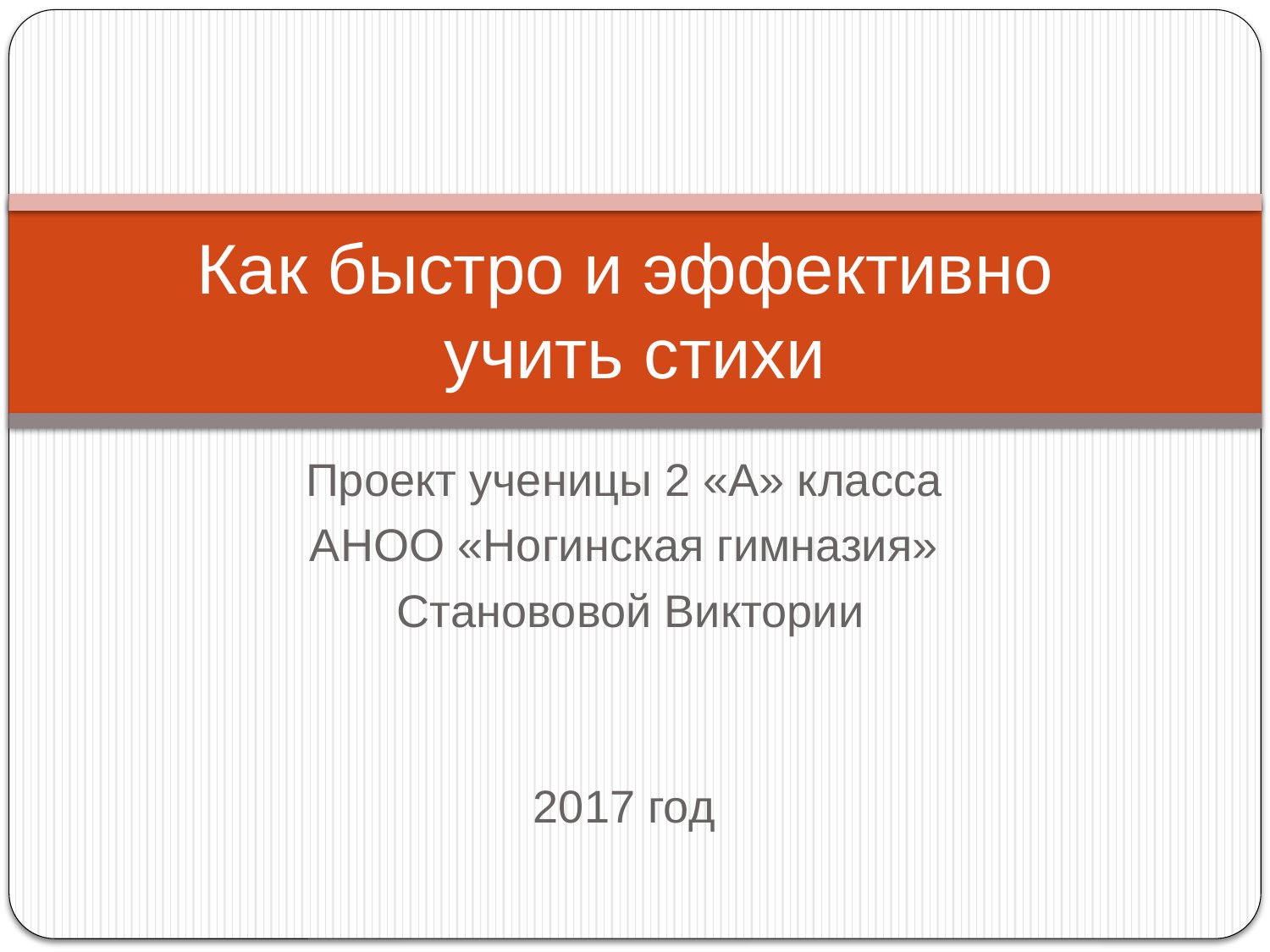

# Как быстро и эффективно учить стихи
Проект ученицы 2 «А» класса
АНОО «Ногинская гимназия»
 Станововой Виктории

2017 год